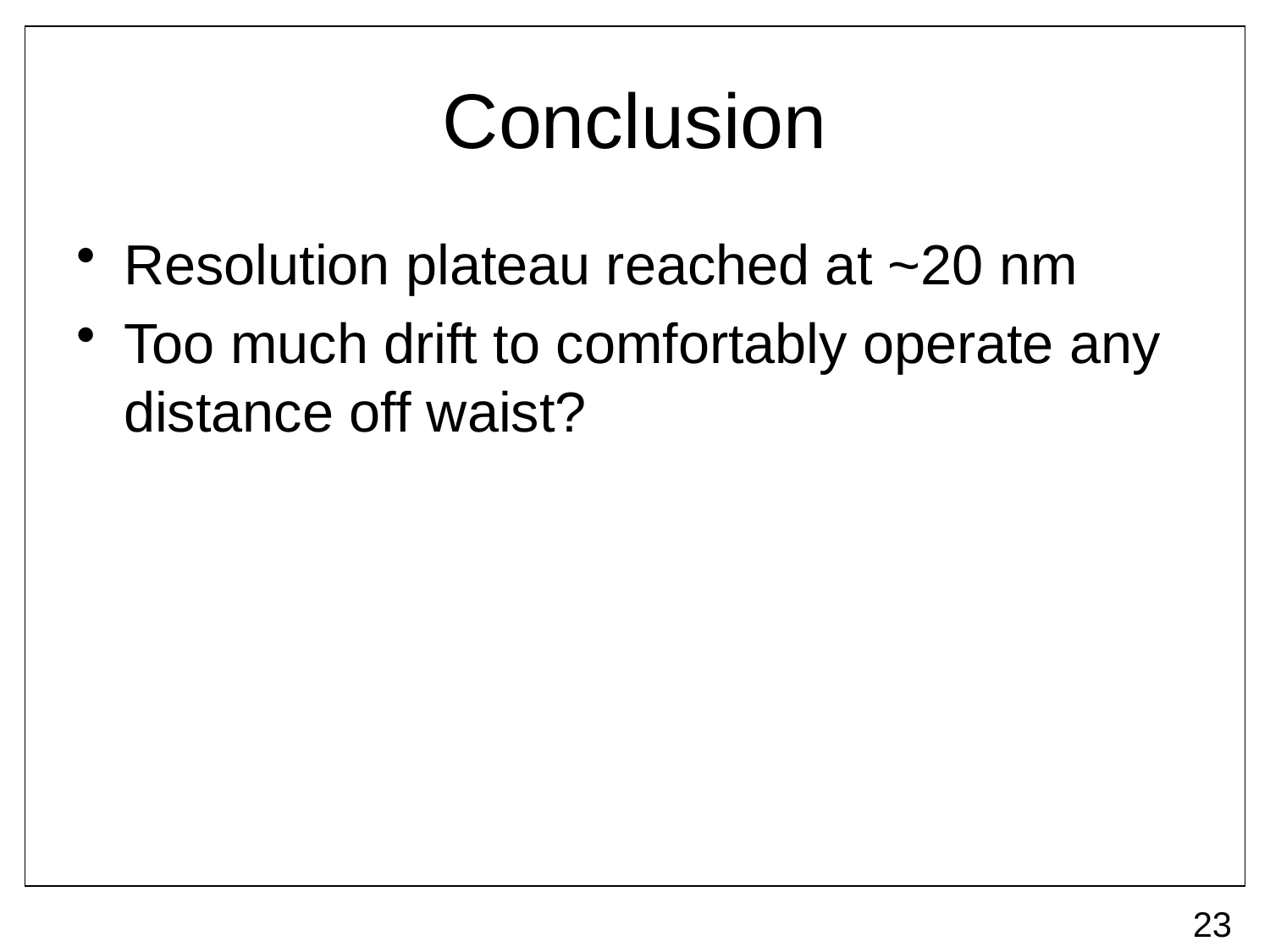

# Conclusion
Resolution plateau reached at ~20 nm
Too much drift to comfortably operate any distance off waist?
23